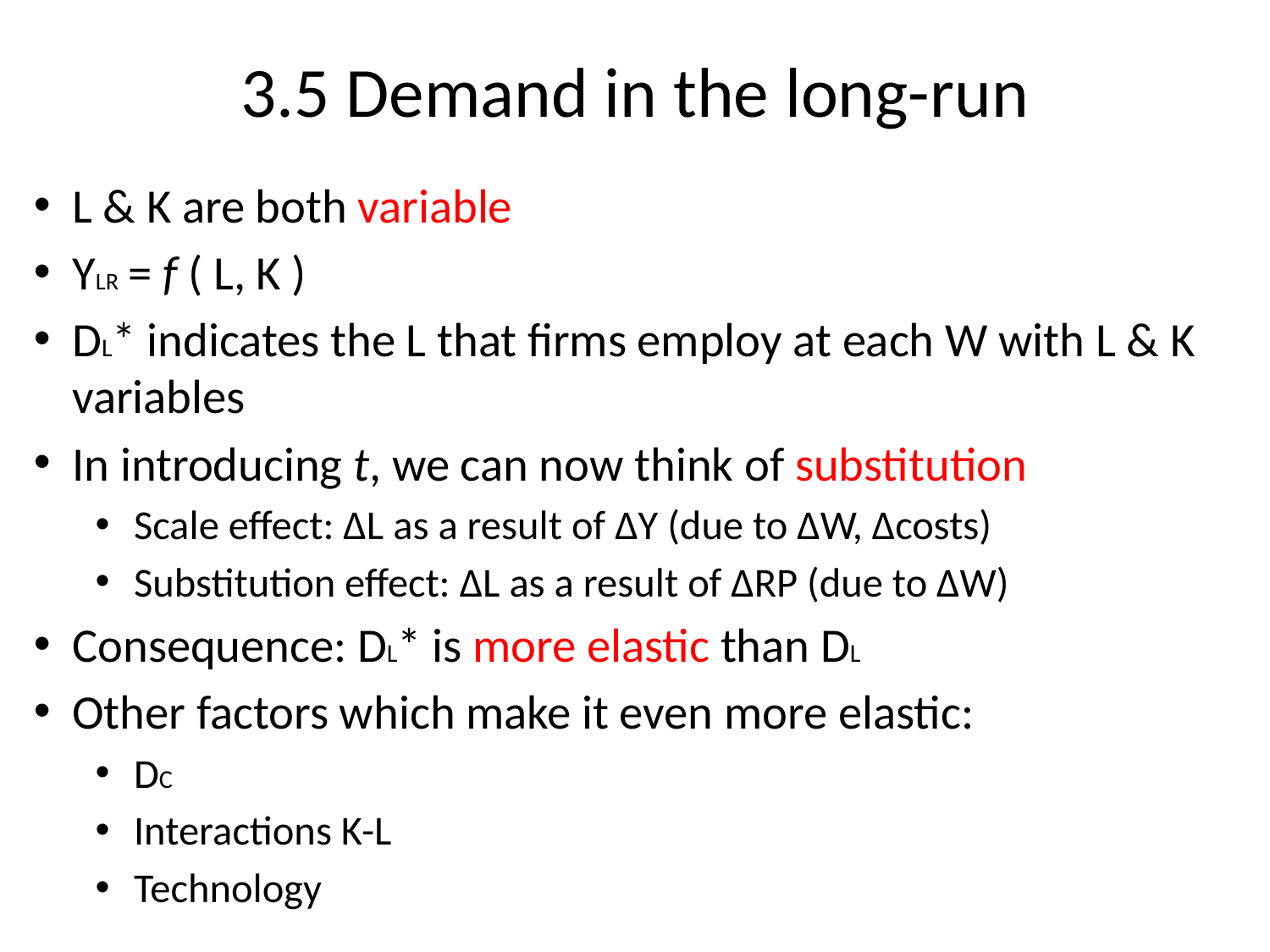

3.5 Demand in the long-run
L & K are both variable
YLR = f ( L, K )
DL* indicates the L that firms employ at each W with L & K variables
In introducing t, we can now think of substitution
Scale effect: ΔL as a result of ΔY (due to ΔW, Δcosts)
Substitution effect: ΔL as a result of ΔRP (due to ΔW)
Consequence: DL* is more elastic than DL
Other factors which make it even more elastic:
DC
Interactions K-L
Technology